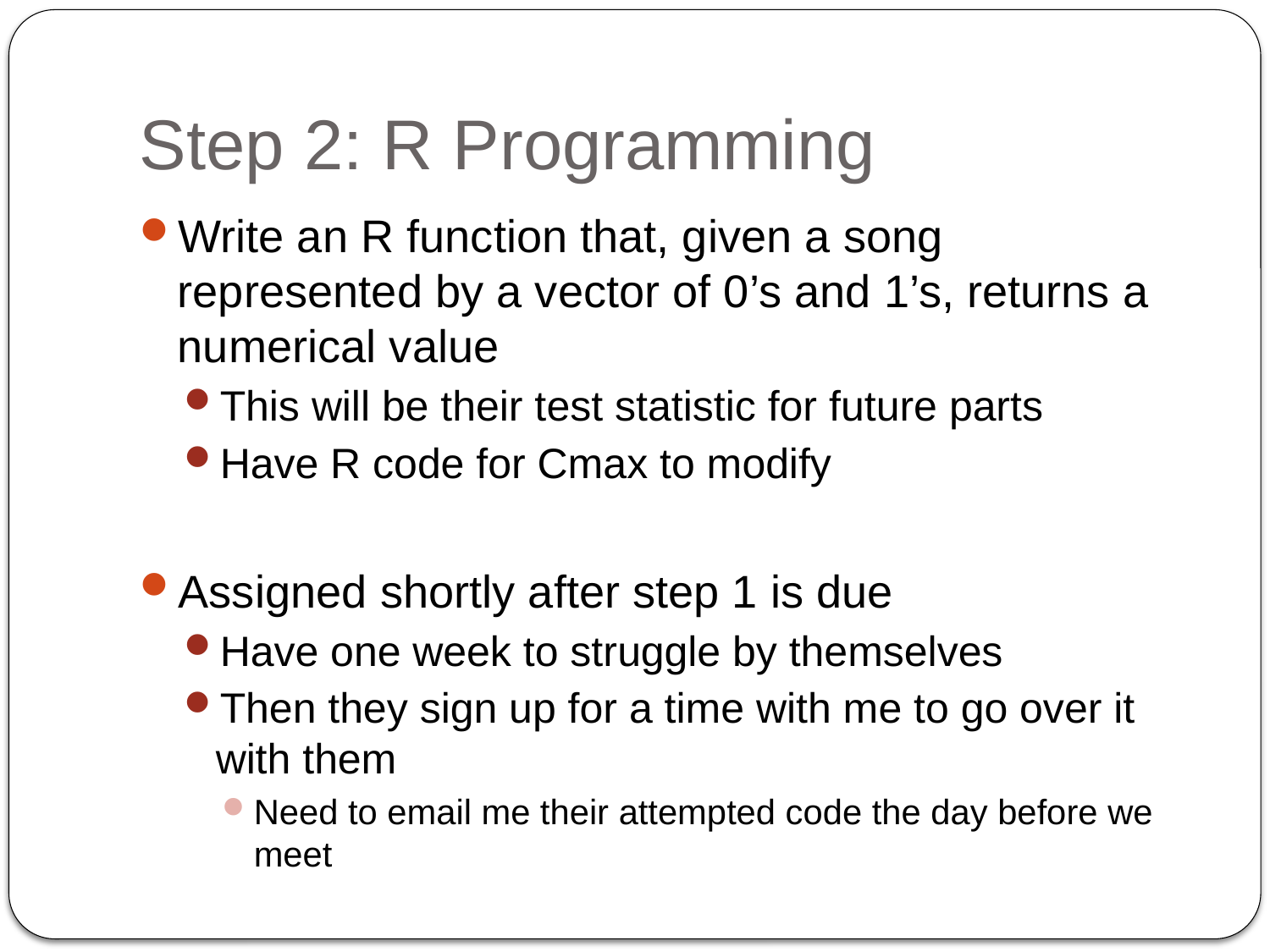

# Step 2: R Programming
Write an R function that, given a song represented by a vector of 0’s and 1’s, returns a numerical value
This will be their test statistic for future parts
Have R code for Cmax to modify

Assigned shortly after step 1 is due
Have one week to struggle by themselves
Then they sign up for a time with me to go over it with them
Need to email me their attempted code the day before we meet